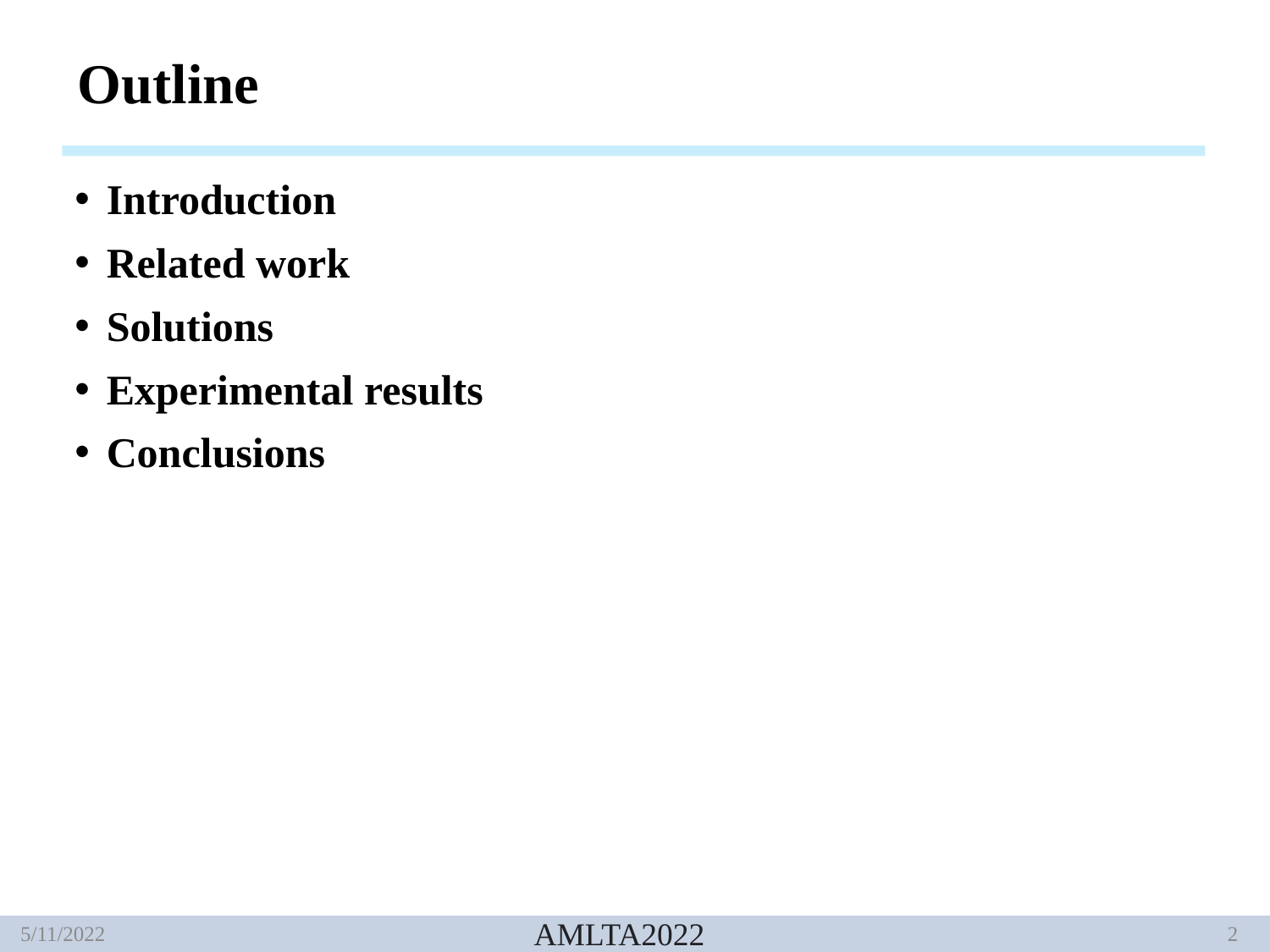

# Outline
Introduction
Related work
Solutions
Experimental results
Conclusions

5/11/2022
AMLTA2022
2